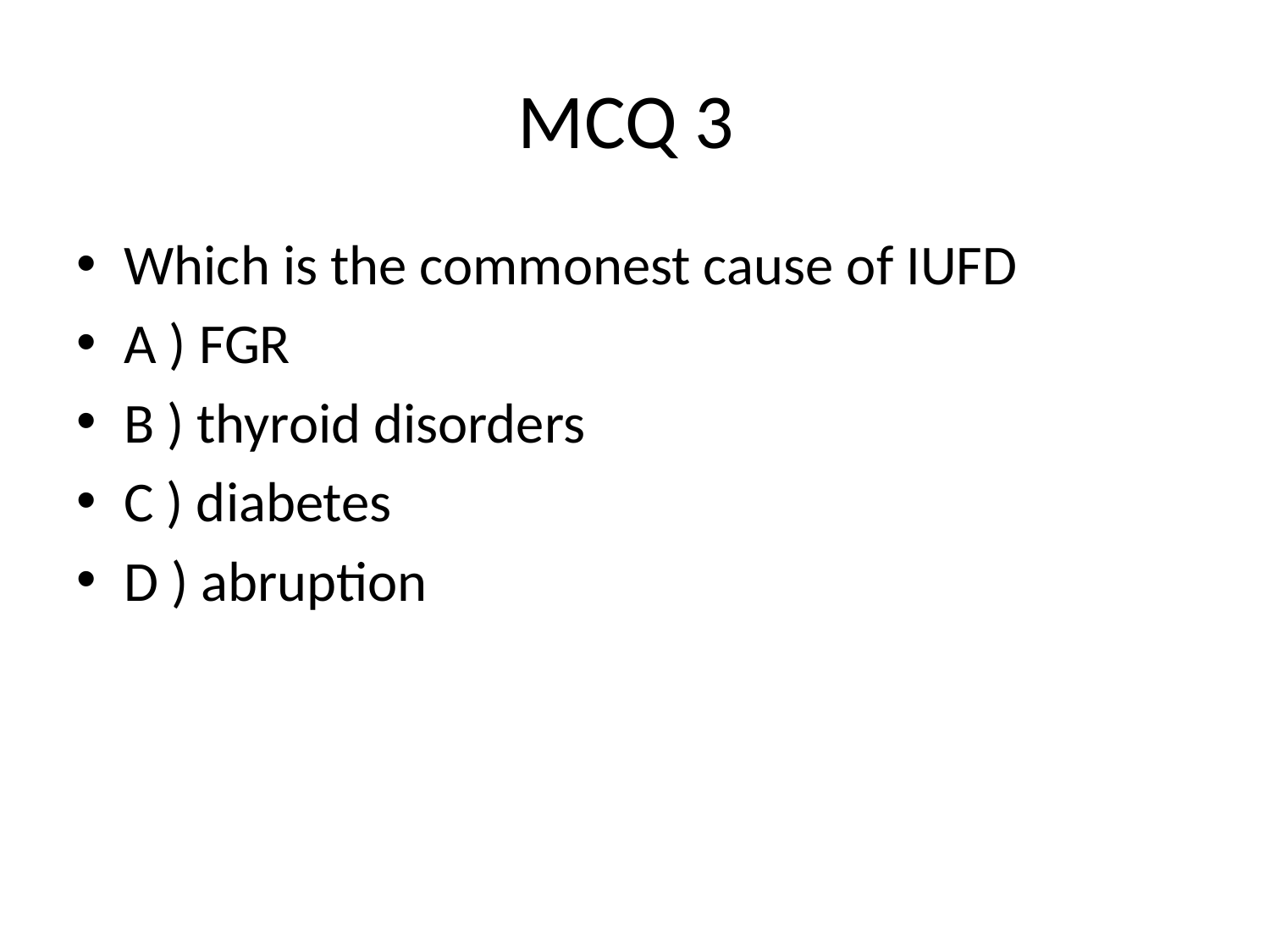

# MCQ 3
Which is the commonest cause of IUFD
A ) FGR
B ) thyroid disorders
C ) diabetes
D ) abruption